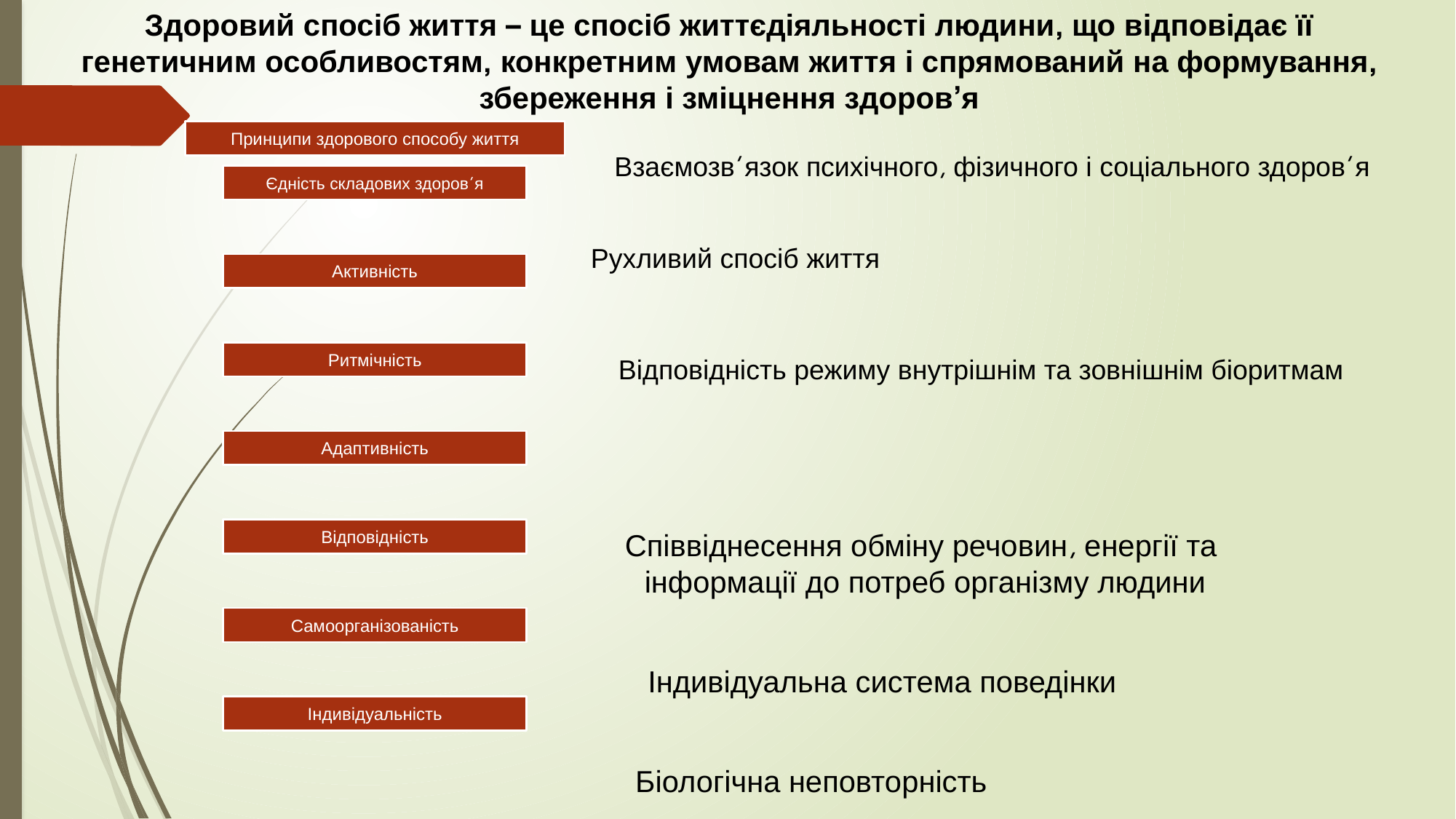

Здоровий спосіб життя – це спосіб життєдіяльності людини, що відповідає її генетичним особливостям, конкретним умовам життя і спрямований на формування, збереження і зміцнення здоров’я
Принципи здорового способу життя
Єдність складових здоров’я
Активність
Ритмічність
Адаптивність
Відповідність
Самоорганізованість
Індивідуальність
Взаємозв’язок психічного, фізичного і соціального здоров’я
Рухливий спосіб життя
Відповідність режиму внутрішнім та зовнішнім біоритмам
Співвіднесення обміну речовин, енергії та
інформації до потреб організму людини
Індивідуальна система поведінки
Біологічна неповторність